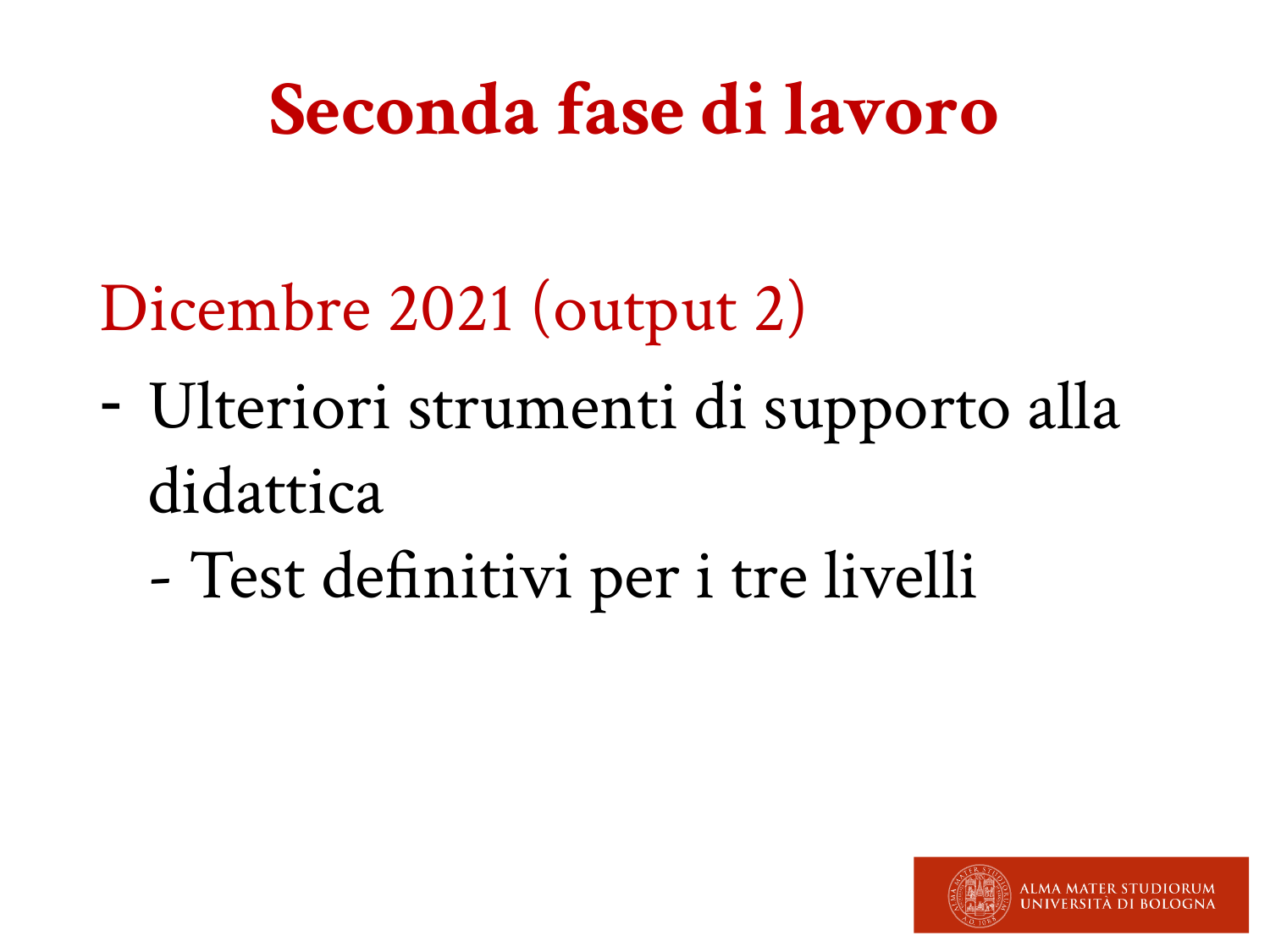

# Seconda fase di lavoro
Dicembre 2021 (output 2)
Ulteriori strumenti di supporto alla didattica
- Test definitivi per i tre livelli